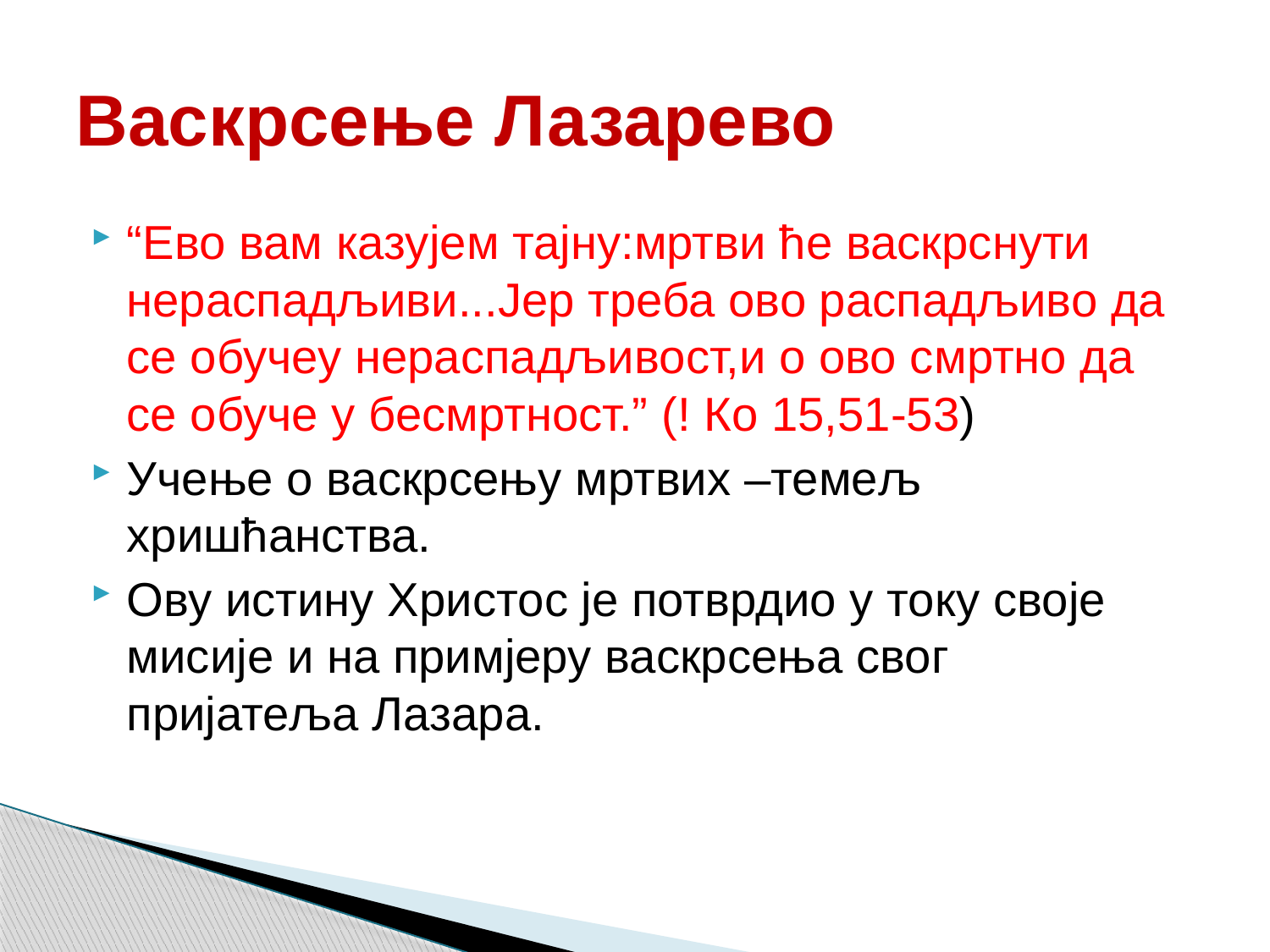

# Васкрсење Лазарево
“Ево вам казујем тајну:мртви ће васкрснути нераспадљиви...Јер треба ово распадљиво да се обучеу нераспадљивост,и о ово смртно да се обуче у бесмртност.” (! Ко 15,51-53)
Учење о васкрсењу мртвих –темељ хришћанства.
Ову истину Христос је потврдио у току своје мисије и на примјеру васкрсења свог пријатеља Лазара.